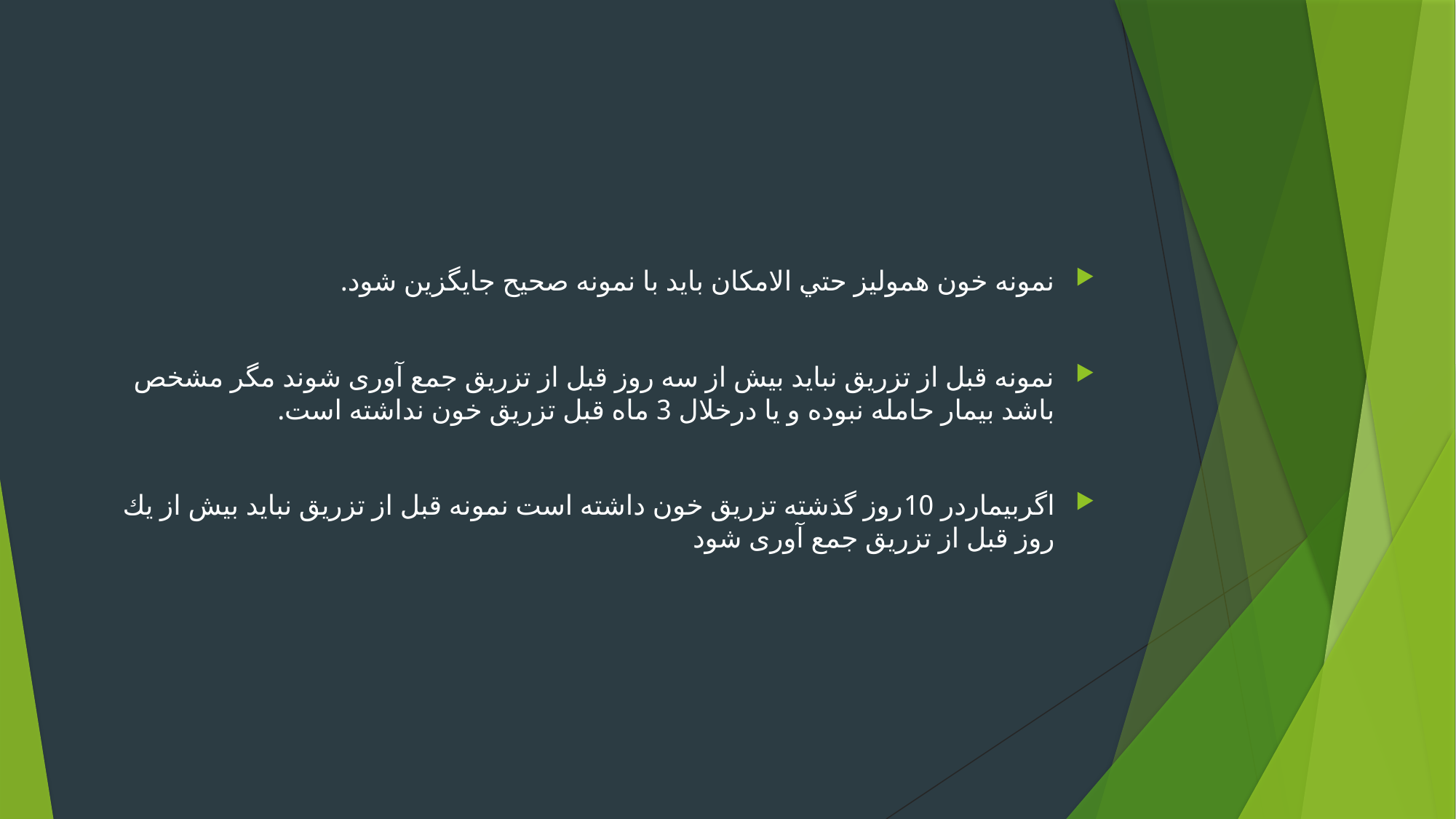

نمونه خون هموليز حتي الامكان بايد با نمونه صحيح جايگزين شود.

نمونه قبل از تزریق نباید بیش از سه روز قبل از تزریق جمع آوری شوند مگر مشخص باشد بیمار حامله نبوده و یا درخلال 3 ماه قبل تزریق خون نداشته است.

اگربيماردر 10روز گذشته تزريق خون داشته است نمونه قبل از تزریق نباید بیش از يك روز قبل از تزریق جمع آوری شود